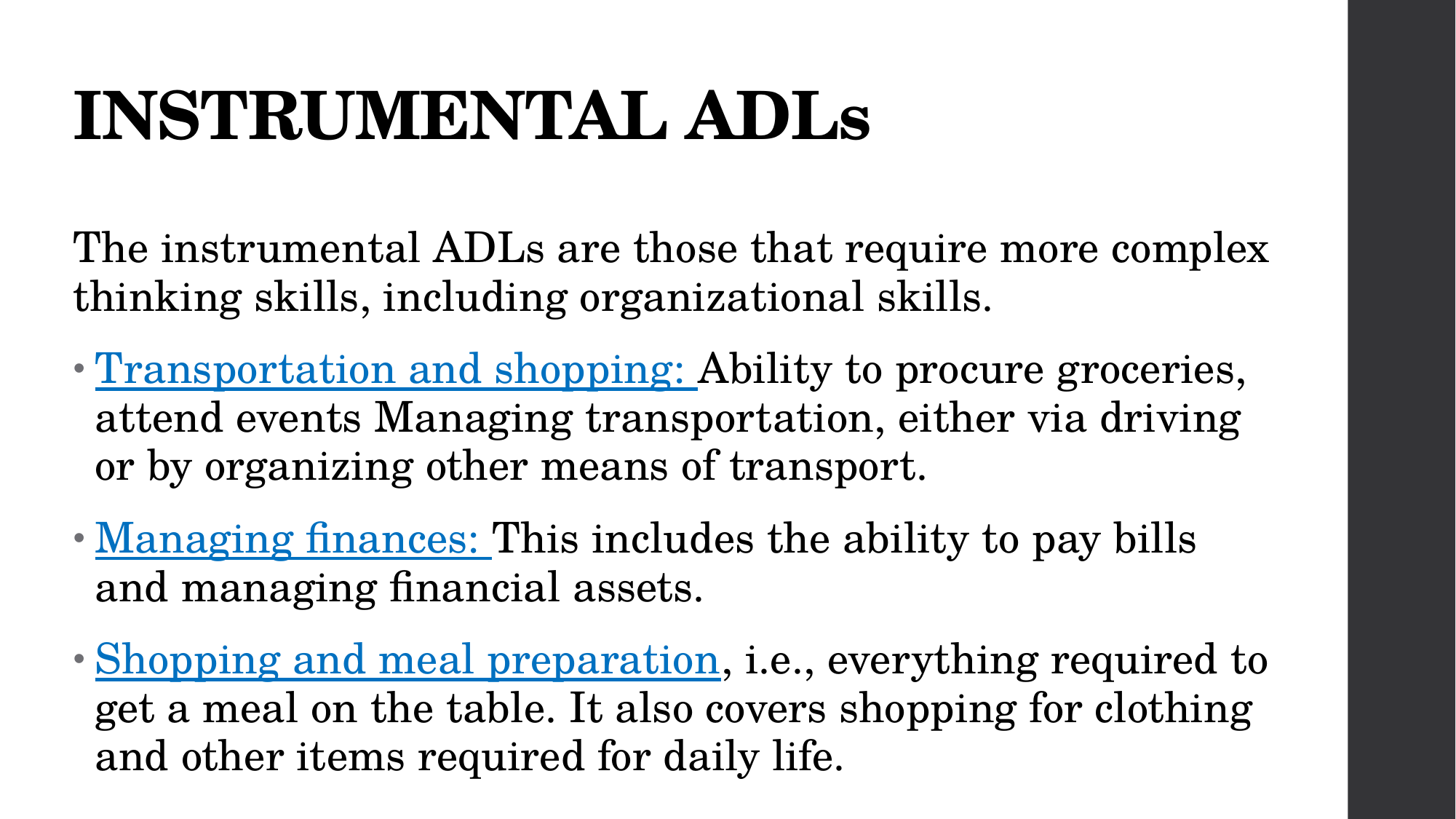

# INSTRUMENTAL ADLs
The instrumental ADLs are those that require more complex thinking skills, including organizational skills.
Transportation and shopping: Ability to procure groceries, attend events Managing transportation, either via driving or by organizing other means of transport.
Managing finances: This includes the ability to pay bills and managing financial assets.
Shopping and meal preparation, i.e., everything required to get a meal on the table. It also covers shopping for clothing and other items required for daily life.